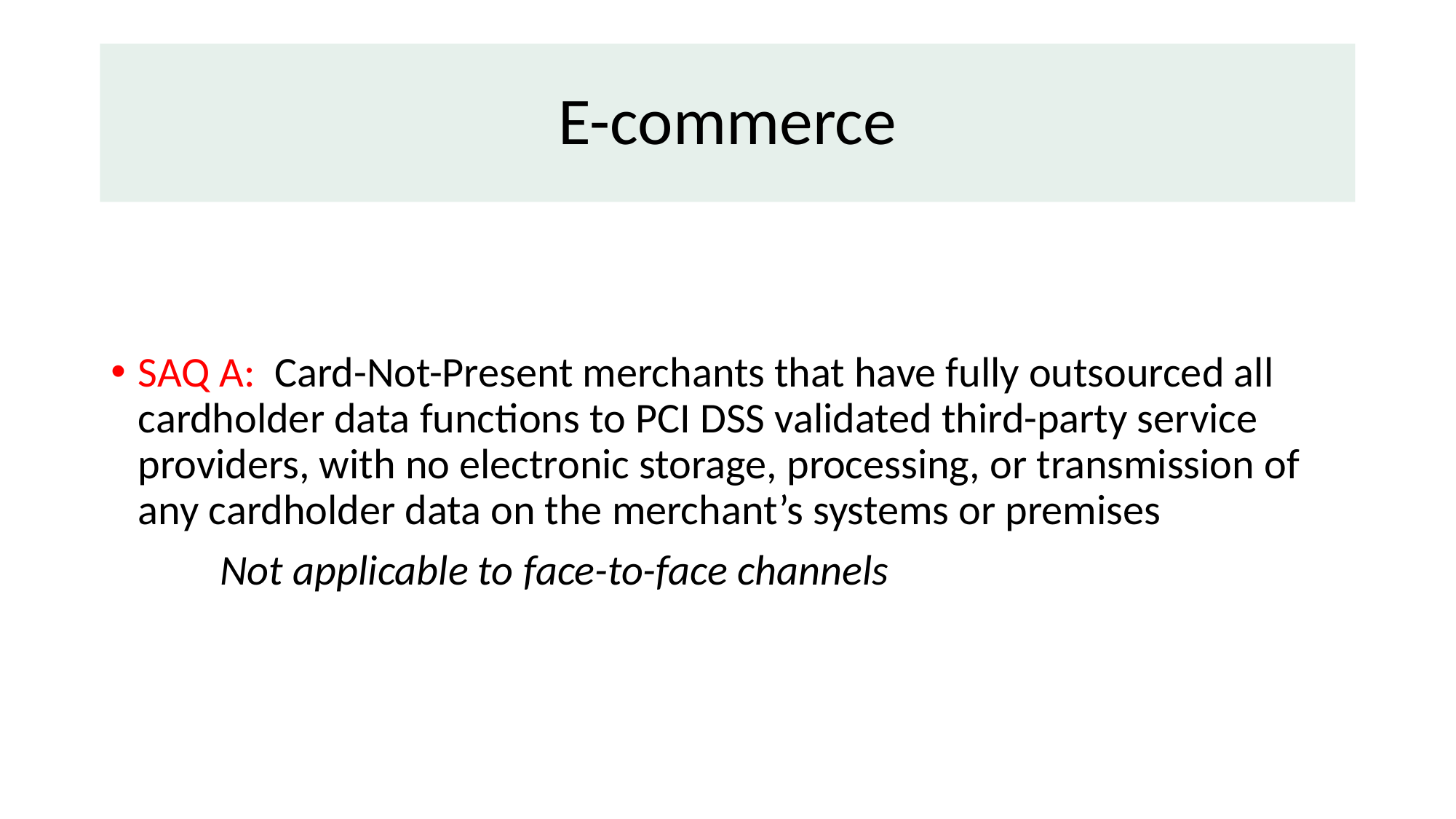

# E-commerce

SAQ A:  Card-Not-Present merchants that have fully outsourced all cardholder data functions to PCI DSS validated third-party service providers, with no electronic storage, processing, or transmission of any cardholder data on the merchant’s systems or premises
	Not applicable to face-to-face channels